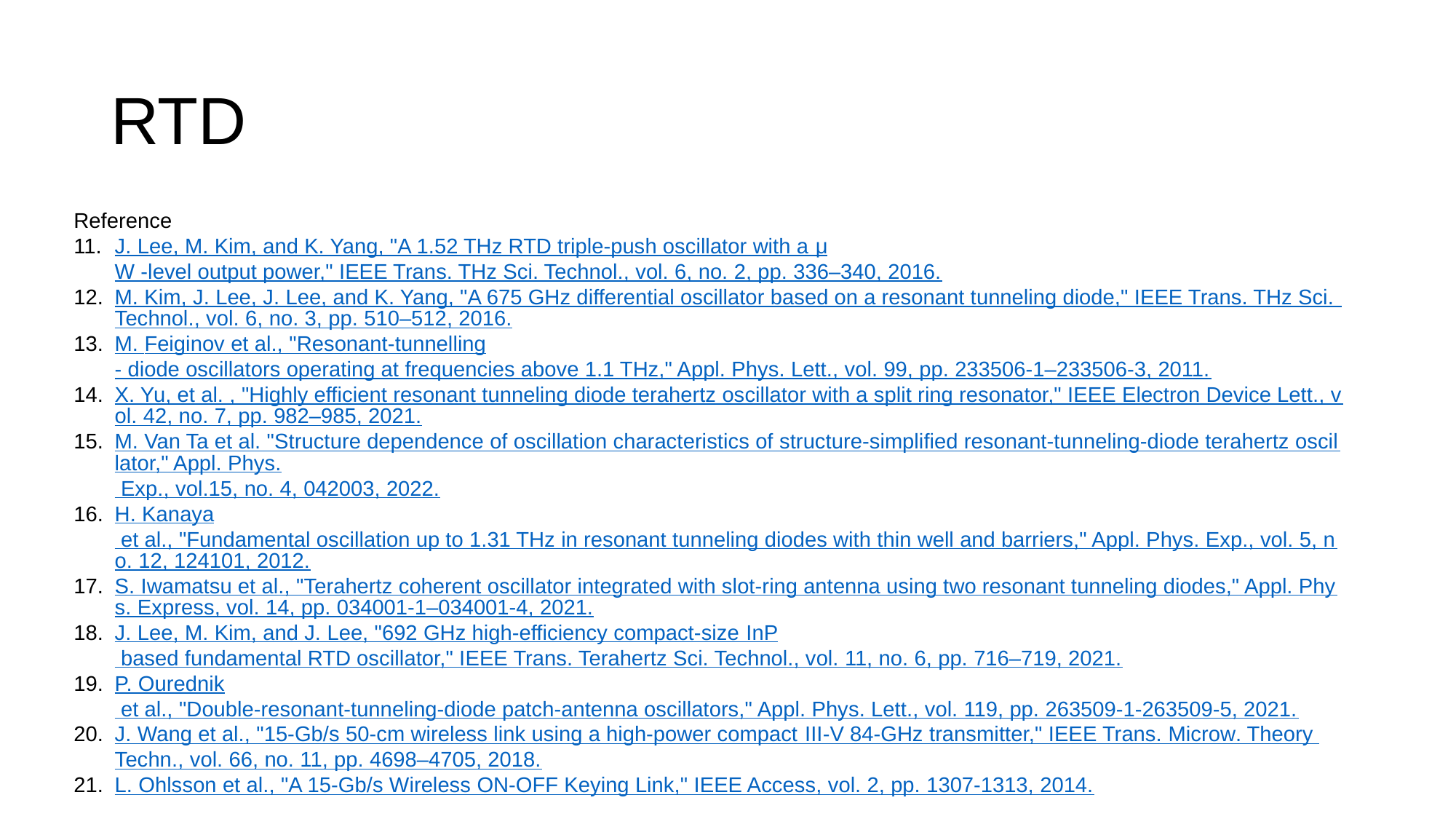

# RTD
Reference
J. Lee, M. Kim, and K. Yang, "A 1.52 THz RTD triple-push oscillator with a μW -level output power," IEEE Trans. THz Sci. Technol., vol. 6, no. 2, pp. 336–340, 2016.
M. Kim, J. Lee, J. Lee, and K. Yang, "A 675 GHz differential oscillator based on a resonant tunneling diode," IEEE Trans. THz Sci. Technol., vol. 6, no. 3, pp. 510–512, 2016.
M. Feiginov et al., "Resonant-tunnelling- diode oscillators operating at frequencies above 1.1 THz," Appl. Phys. Lett., vol. 99, pp. 233506-1–233506-3, 2011.
X. Yu, et al. , "Highly efficient resonant tunneling diode terahertz oscillator with a split ring resonator," IEEE Electron Device Lett., vol. 42, no. 7, pp. 982–985, 2021.
M. Van Ta et al. "Structure dependence of oscillation characteristics of structure-simplified resonant-tunneling-diode terahertz oscillator," Appl. Phys. Exp., vol.15, no. 4, 042003, 2022.
H. Kanaya et al., "Fundamental oscillation up to 1.31 THz in resonant tunneling diodes with thin well and barriers," Appl. Phys. Exp., vol. 5, no. 12, 124101, 2012.
S. Iwamatsu et al., "Terahertz coherent oscillator integrated with slot-ring antenna using two resonant tunneling diodes," Appl. Phys. Express, vol. 14, pp. 034001-1–034001-4, 2021.
J. Lee, M. Kim, and J. Lee, "692 GHz high-efficiency compact-size InP based fundamental RTD oscillator," IEEE Trans. Terahertz Sci. Technol., vol. 11, no. 6, pp. 716–719, 2021.
P. Ourednik et al., "Double-resonant-tunneling-diode patch-antenna oscillators," Appl. Phys. Lett., vol. 119, pp. 263509-1-263509-5, 2021.
J. Wang et al., "15-Gb/s 50-cm wireless link using a high-power compact III-V 84-GHz transmitter," IEEE Trans. Microw. Theory Techn., vol. 66, no. 11, pp. 4698–4705, 2018.
L. Ohlsson et al., "A 15-Gb/s Wireless ON-OFF Keying Link," IEEE Access, vol. 2, pp. 1307-1313, 2014.